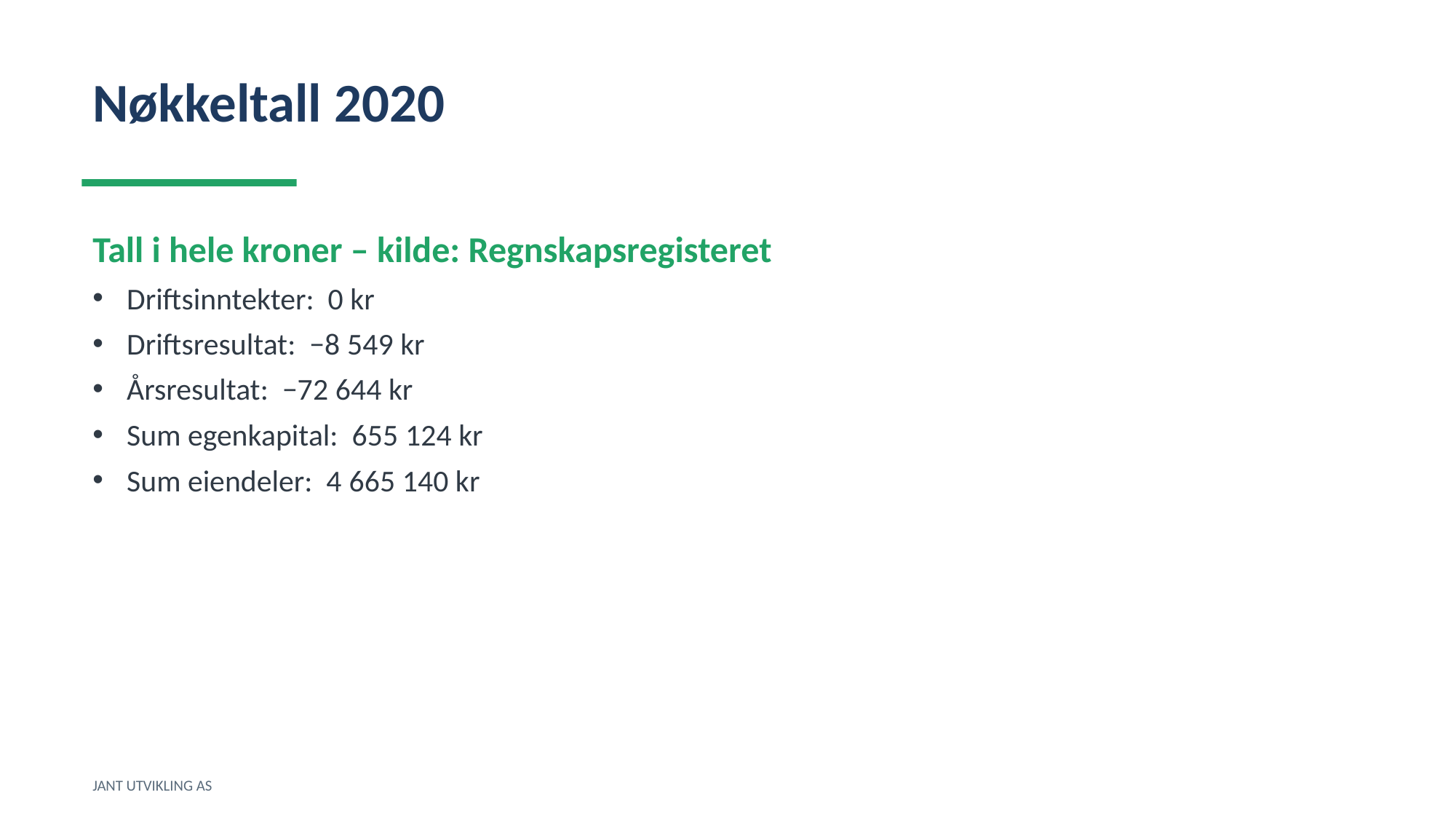

Nøkkeltall 2020

Tall i hele kroner – kilde: Regnskapsregisteret
Driftsinntekter:  0 kr
Driftsresultat:  −8 549 kr
Årsresultat:  −72 644 kr
Sum egenkapital:  655 124 kr
Sum eiendeler:  4 665 140 kr
JANT UTVIKLING AS